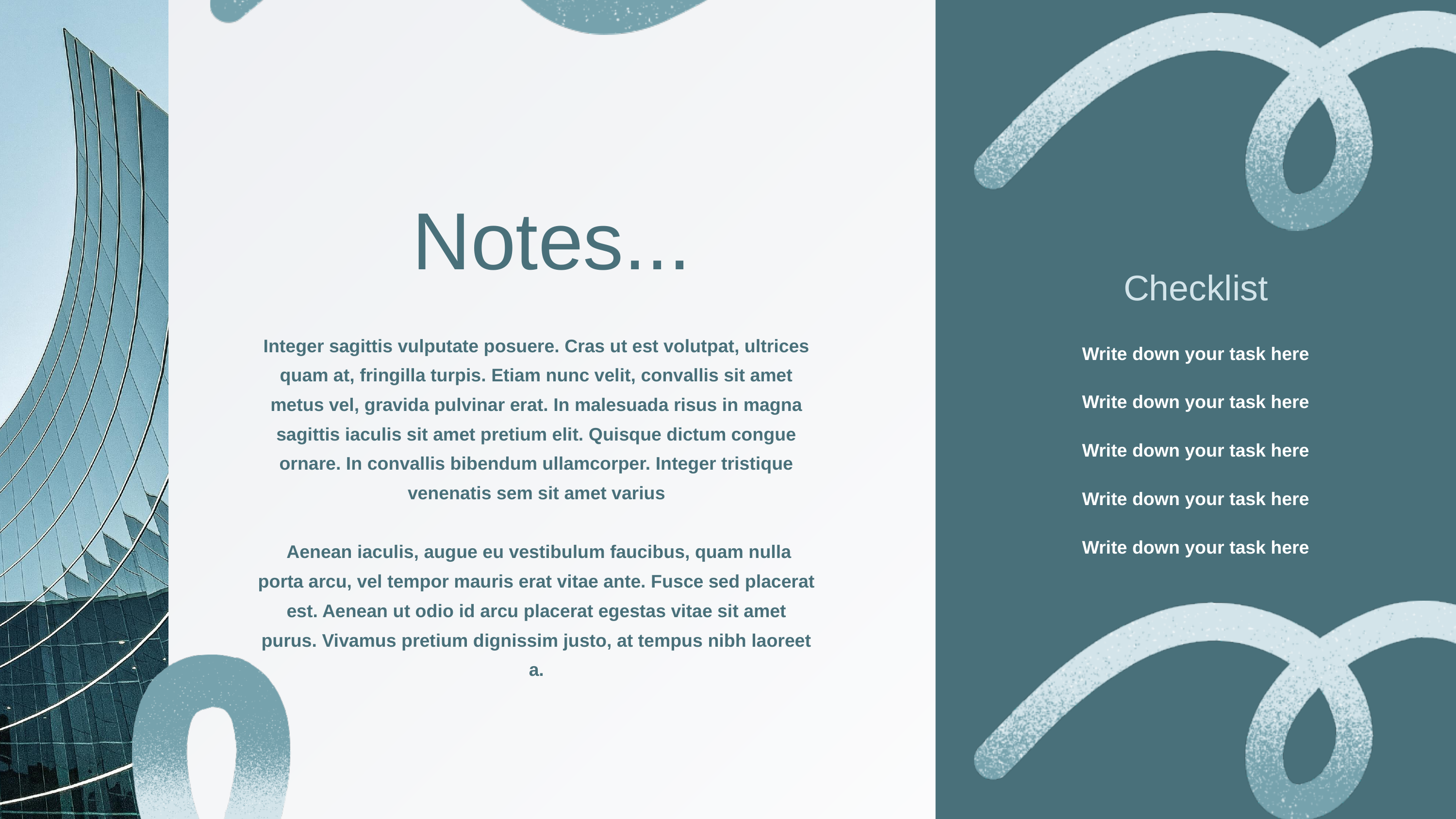

Notes...
Integer sagittis vulputate posuere. Cras ut est volutpat, ultrices quam at, fringilla turpis. Etiam nunc velit, convallis sit amet metus vel, gravida pulvinar erat. In malesuada risus in magna sagittis iaculis sit amet pretium elit. Quisque dictum congue ornare. In convallis bibendum ullamcorper. Integer tristique venenatis sem sit amet varius

 Aenean iaculis, augue eu vestibulum faucibus, quam nulla porta arcu, vel tempor mauris erat vitae ante. Fusce sed placerat est. Aenean ut odio id arcu placerat egestas vitae sit amet purus. Vivamus pretium dignissim justo, at tempus nibh laoreet a.

Checklist
Write down your task here
Write down your task here
Write down your task here
Write down your task here
Write down your task here